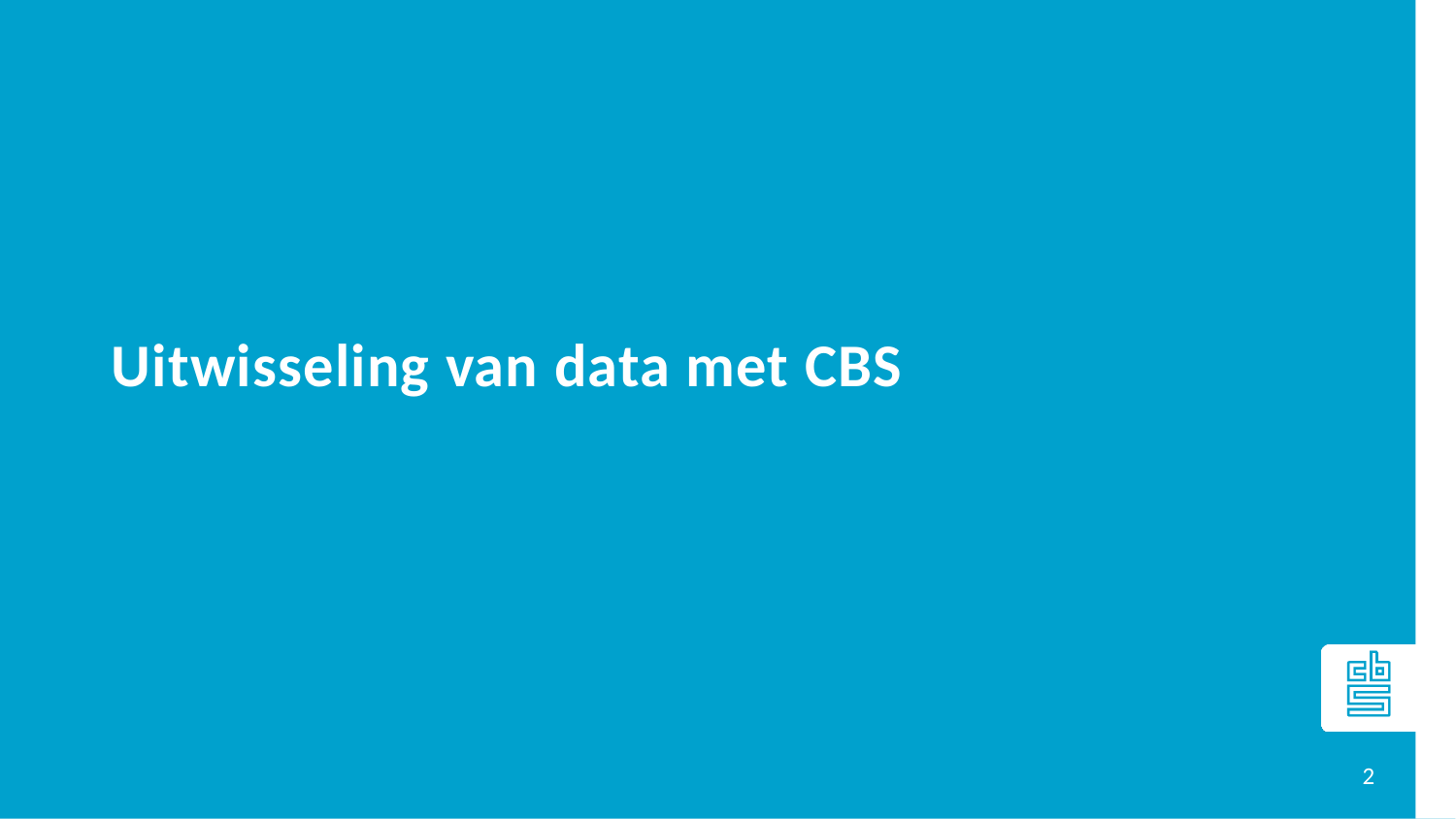

# Uitwisseling van data met CBS
2